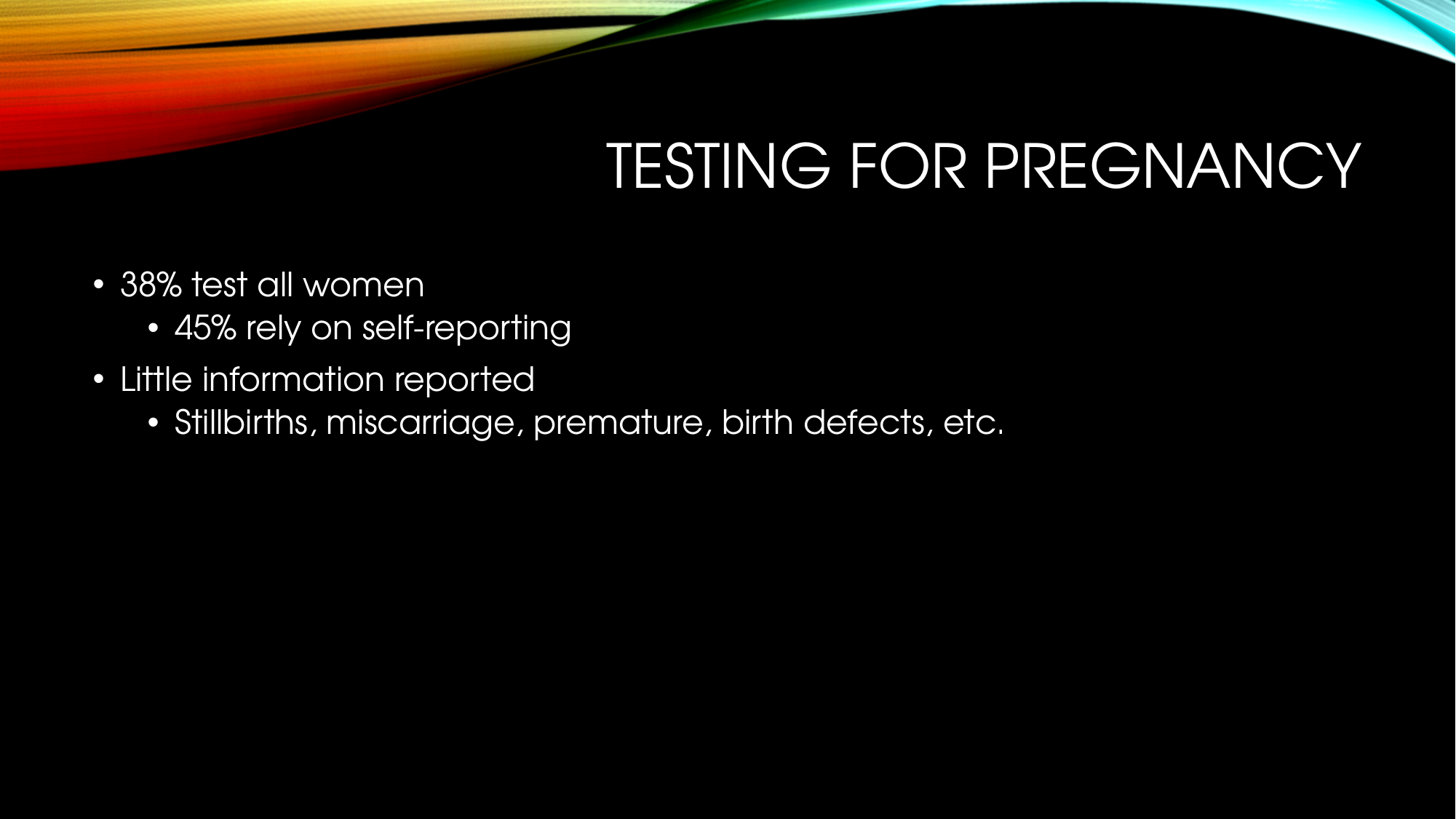

# Testing for Pregnancy
38% test all women
45% rely on self-reporting
Little information reported
Stillbirths, miscarriage, premature, birth defects, etc.